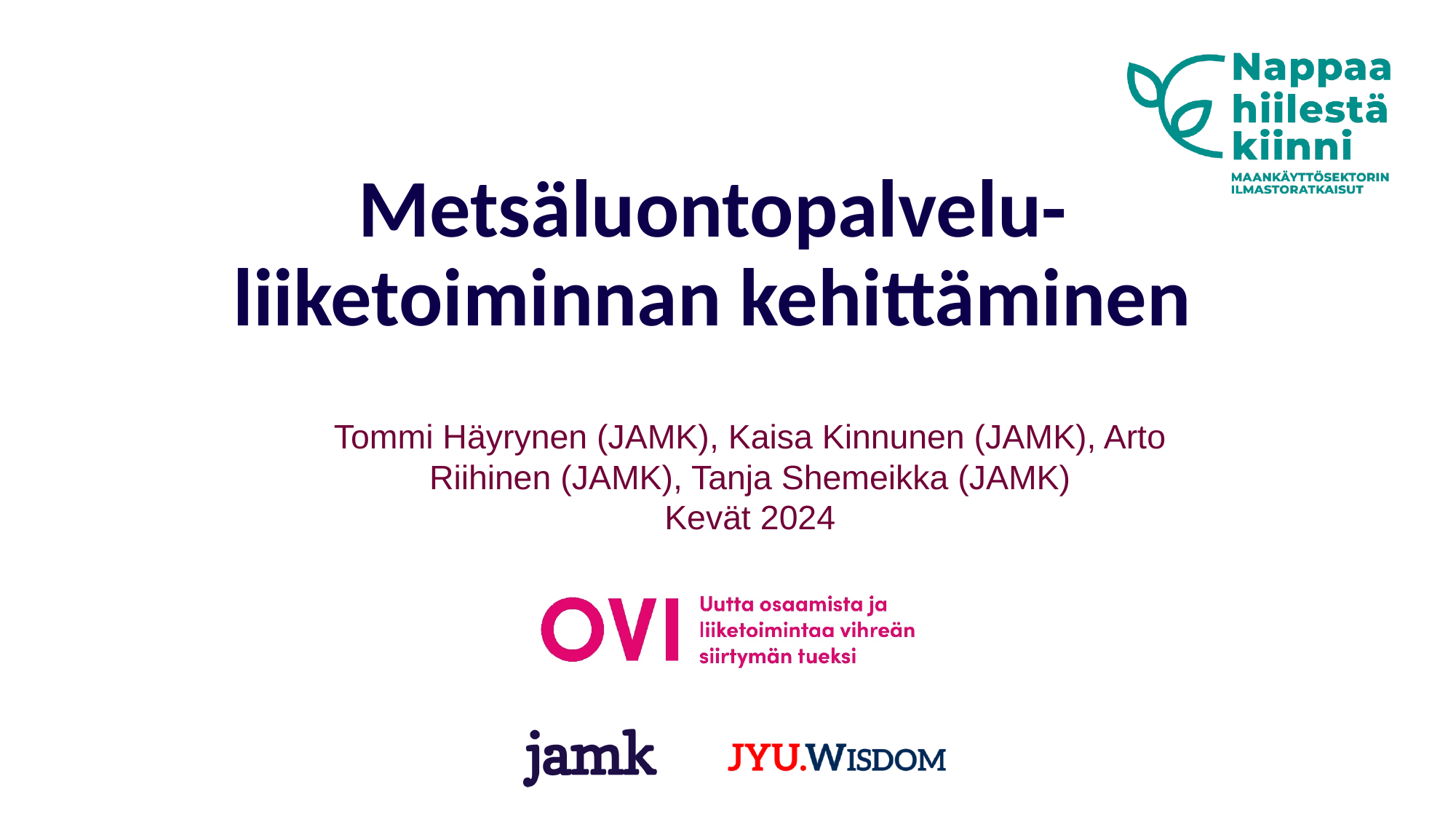

# Metsäluontopalvelu-liiketoiminnan kehittäminen
Tommi Häyrynen (JAMK), Kaisa Kinnunen (JAMK), Arto Riihinen (JAMK), Tanja Shemeikka (JAMK)
Kevät 2024